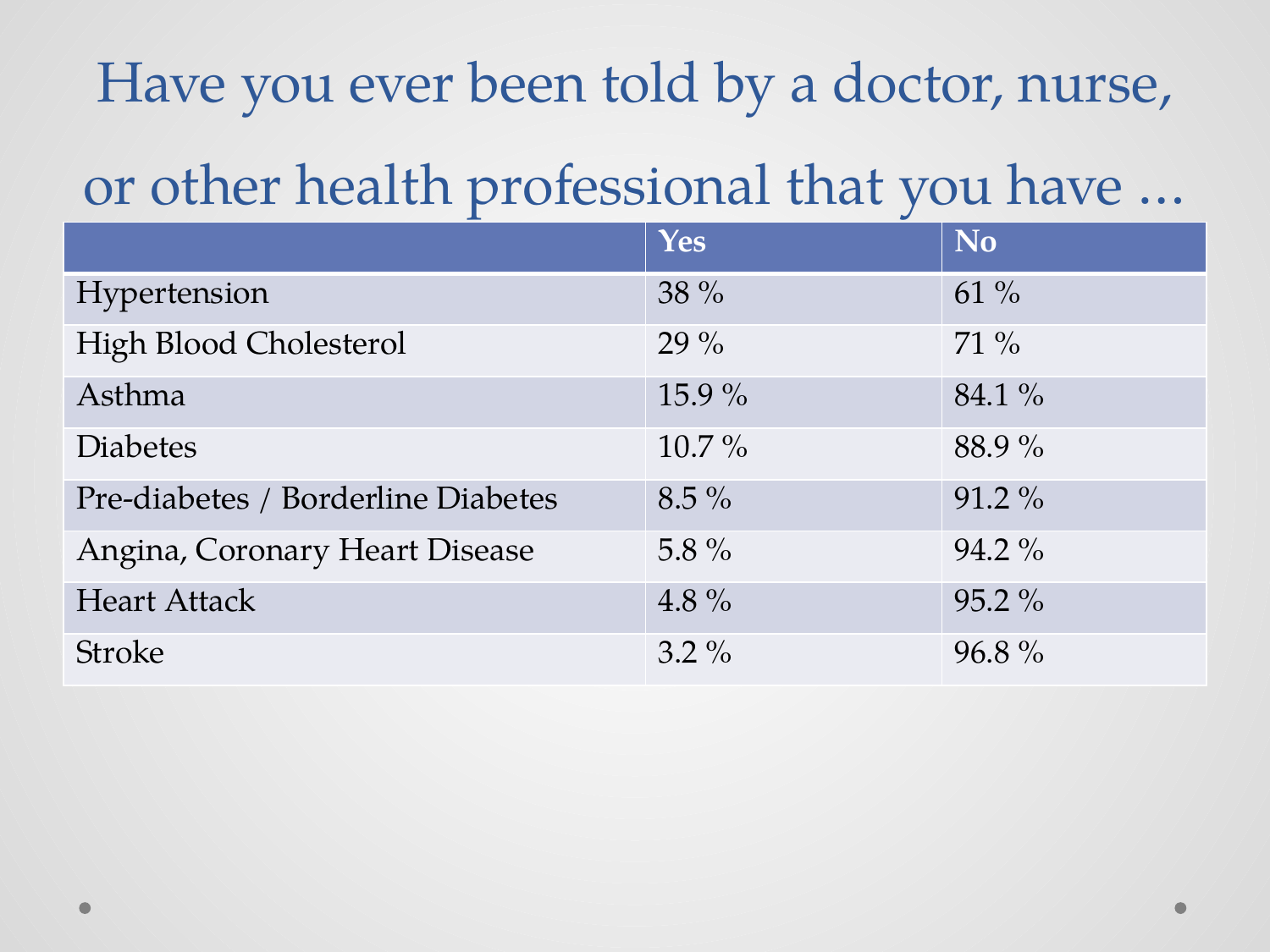

# Have you ever been told by a doctor, nurse, or other health professional that you have …
|  | Yes | No |
| --- | --- | --- |
| Hypertension | 38 % | 61 % |
| High Blood Cholesterol | 29 % | 71 % |
| Asthma | 15.9 % | 84.1 % |
| Diabetes | 10.7 % | 88.9 % |
| Pre-diabetes / Borderline Diabetes | 8.5 % | 91.2 % |
| Angina, Coronary Heart Disease | 5.8 % | 94.2 % |
| Heart Attack | 4.8 % | 95.2 % |
| Stroke | 3.2 % | 96.8 % |